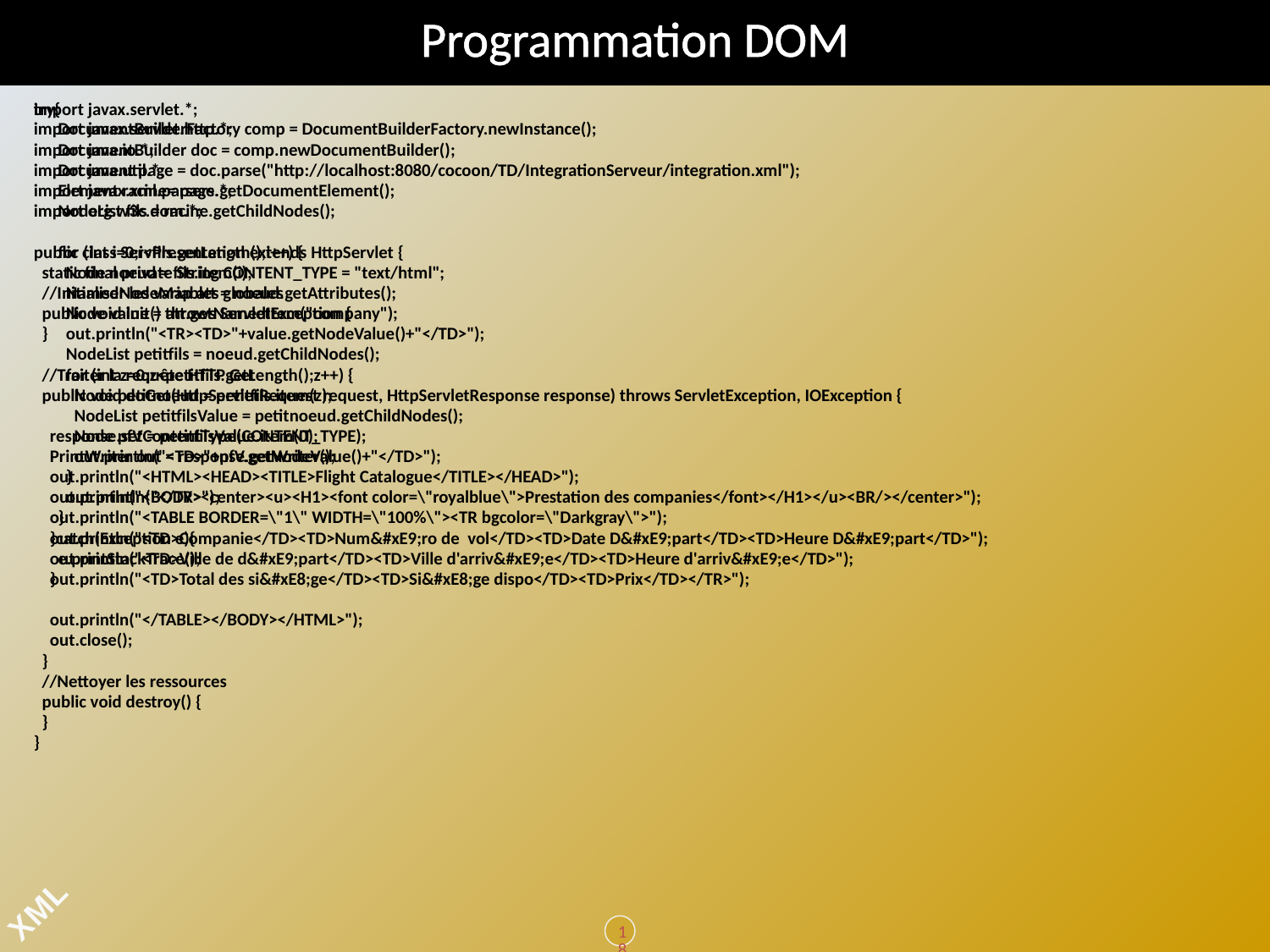

# Programmation DOM
import javax.servlet.*;
import javax.servlet.http.*;
import java.io.*;
import java.util.*;
import javax.xml.parsers.*;
import org.w3c.dom.*;

public class ServPresentation extends HttpServlet {
  static final private String CONTENT_TYPE = "text/html";
  //Initialiser les variables globales
  public void init() throws ServletException {
  }

  //Traiter la requête HTTP Get
  public void doGet(HttpServletRequest request, HttpServletResponse response) throws ServletException, IOException {

    response.setContentType(CONTENT_TYPE);
    PrintWriter out = response.getWriter();
    out.println("<HTML><HEAD><TITLE>Flight Catalogue</TITLE></HEAD>");
    out.println("<BODY><center><u><H1><font color=\"royalblue\">Prestation des companies</font></H1></u><BR/></center>");
    out.println("<TABLE BORDER=\"1\" WIDTH=\"100%\"><TR bgcolor=\"Darkgray\">");
    out.println("<TD>Companie</TD><TD>Num&#xE9;ro de  vol</TD><TD>Date D&#xE9;part</TD><TD>Heure D&#xE9;part</TD>");
    out.println("<TD>Ville de d&#xE9;part</TD><TD>Ville d'arriv&#xE9;e</TD><TD>Heure d'arriv&#xE9;e</TD>");
    out.println("<TD>Total des si&#xE8;ge</TD><TD>Si&#xE8;ge dispo</TD><TD>Prix</TD></TR>");

try{
      DocumentBuilderFactory comp = DocumentBuilderFactory.newInstance();
      DocumentBuilder doc = comp.newDocumentBuilder();
      Document page = doc.parse("http://localhost:8080/cocoon/TD/IntegrationServeur/integration.xml");
      Element racine= page.getDocumentElement();
      NodeList fils = racine.getChildNodes();

      for (int i=0;i<fils.getLength();i++) {
        Node noeud = fils.item(i);
        NamedNodeMap att = noeud.getAttributes();
        Node value = att.getNamedItem("company");
        out.println("<TR><TD>"+value.getNodeValue()+"</TD>");
        NodeList petitfils = noeud.getChildNodes();
        for (int z=0;z<petitfils.getLength();z++) {
          Node petitnoeud = petitfils.item(z);
          NodeList petitfilsValue = petitnoeud.getChildNodes();
          Node pfV = petitfilsValue.item(0);
          out.println("<TD>"+pfV.getNodeValue()+"</TD>");
        }
        out.println("</TR>");
      }
    }catch(Exception e){
      e.printStackTrace();
    }

    out.println("</TABLE></BODY></HTML>");
    out.close();
  }
  //Nettoyer les ressources
  public void destroy() {
  }
}

183